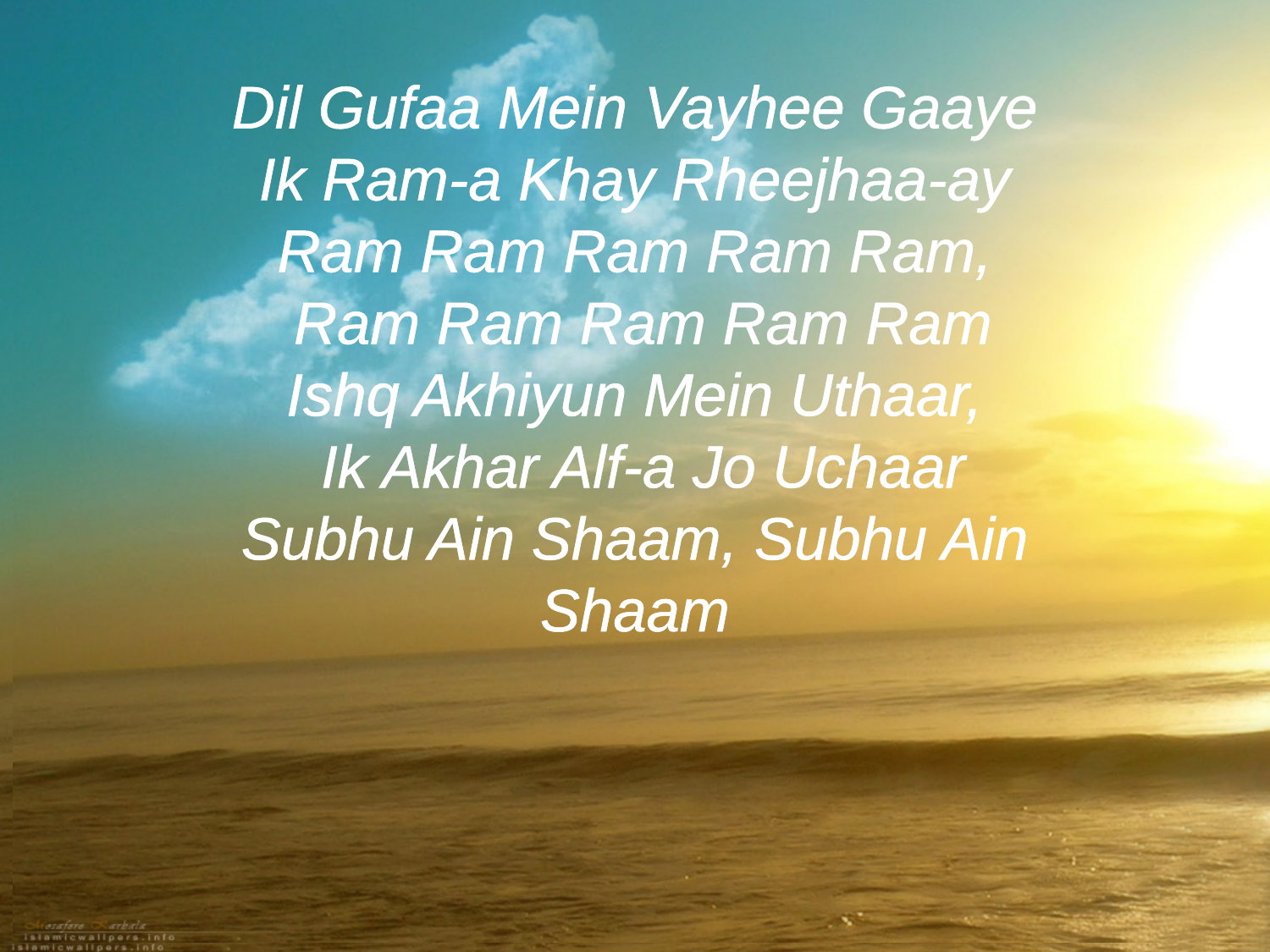

Dil Gufaa Mein Vayhee Gaaye
Ik Ram-a Khay Rheejhaa-ay
Ram Ram Ram Ram Ram,
 Ram Ram Ram Ram Ram
Ishq Akhiyun Mein Uthaar,
 Ik Akhar Alf-a Jo Uchaar
Subhu Ain Shaam, Subhu Ain Shaam